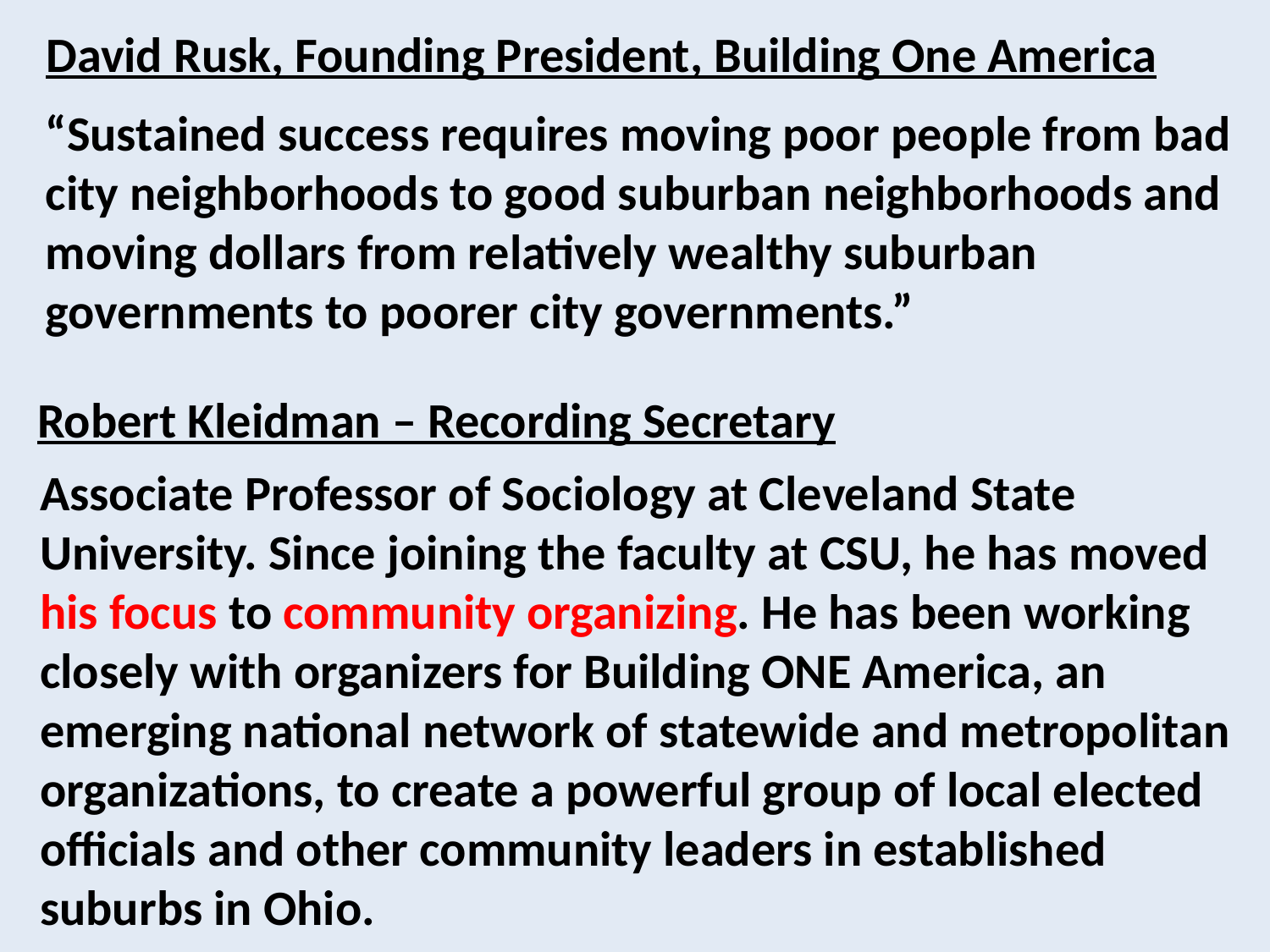

David Rusk, Founding President, Building One America

“Sustained success requires moving poor people from bad
city neighborhoods to good suburban neighborhoods and
moving dollars from relatively wealthy suburban
governments to poorer city governments.”
Robert Kleidman – Recording Secretary
Associate Professor of Sociology at Cleveland State University. Since joining the faculty at CSU, he has moved his focus to community organizing. He has been working closely with organizers for Building ONE America, an emerging national network of statewide and metropolitan organizations, to create a powerful group of local elected officials and other community leaders in established suburbs in Ohio.